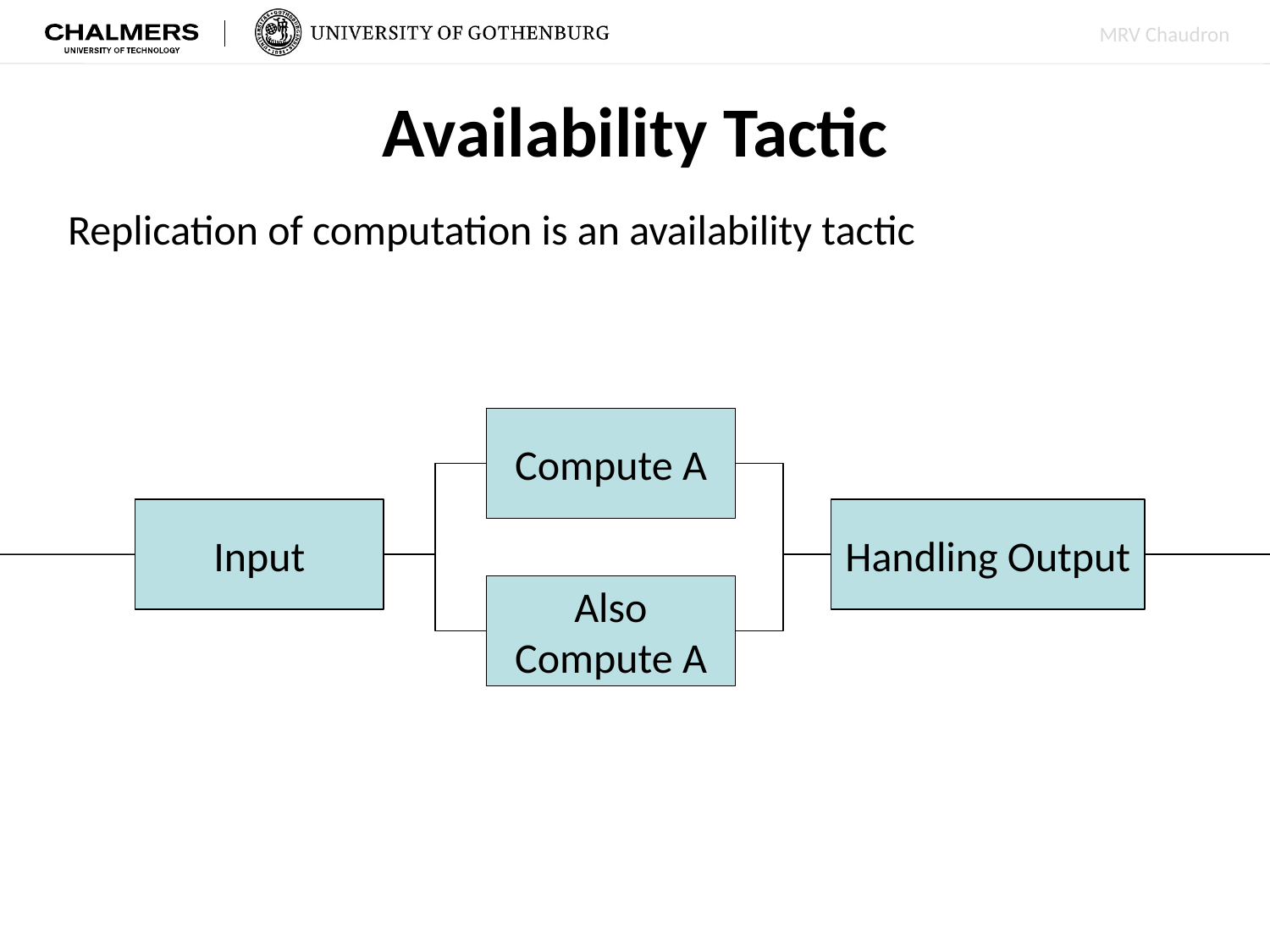

# Availability Tactic
Replication of computation is an availability tactic
Compute A
Input
Handling Output
Also Compute A